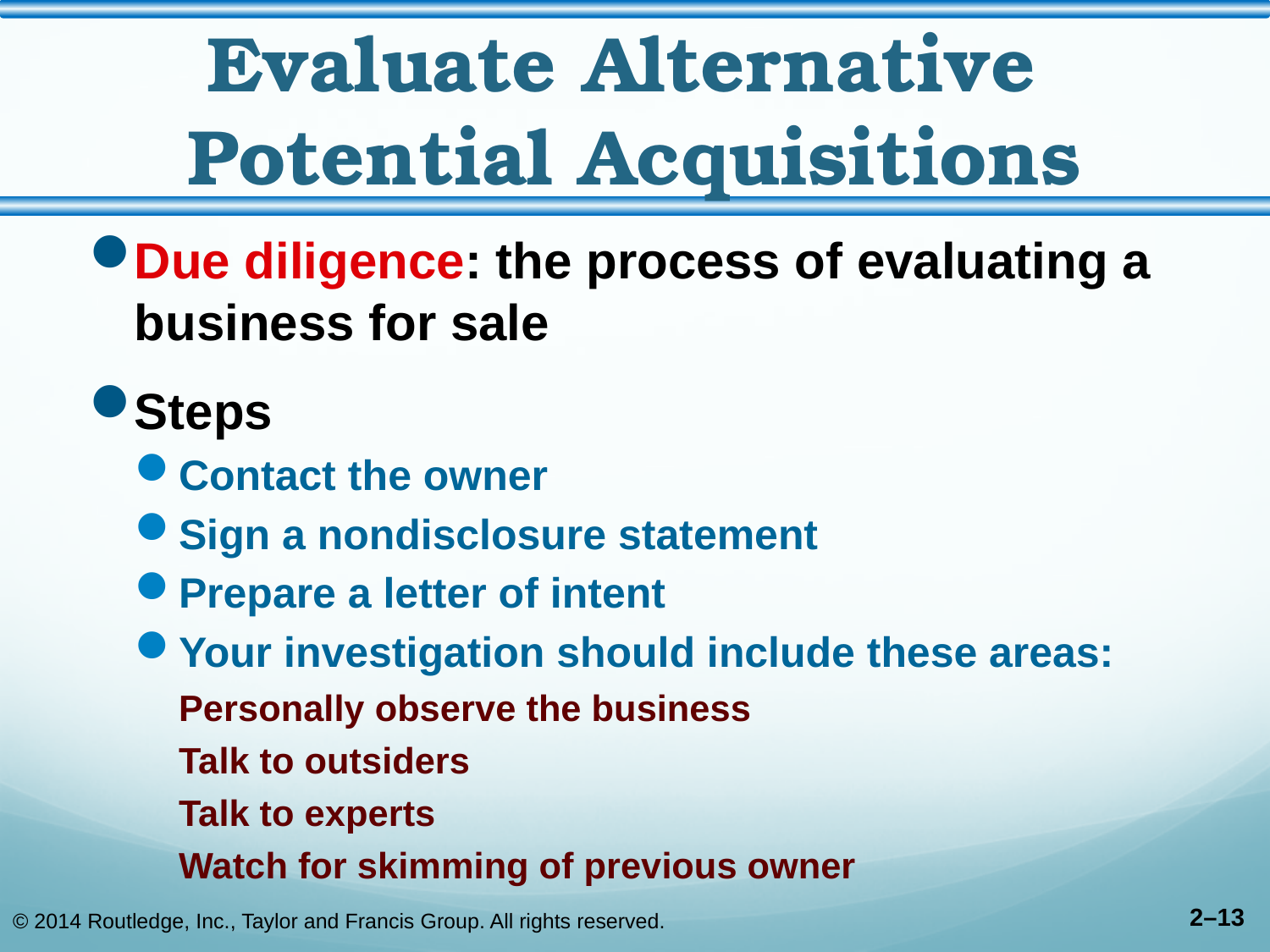

# Evaluate Alternative Potential Acquisitions
Due diligence: the process of evaluating a business for sale
Steps
Contact the owner
Sign a nondisclosure statement
Prepare a letter of intent
Your investigation should include these areas:
Personally observe the business
Talk to outsiders
Talk to experts
Watch for skimming of previous owner
© 2014 Routledge, Inc., Taylor and Francis Group. All rights reserved.
2–13